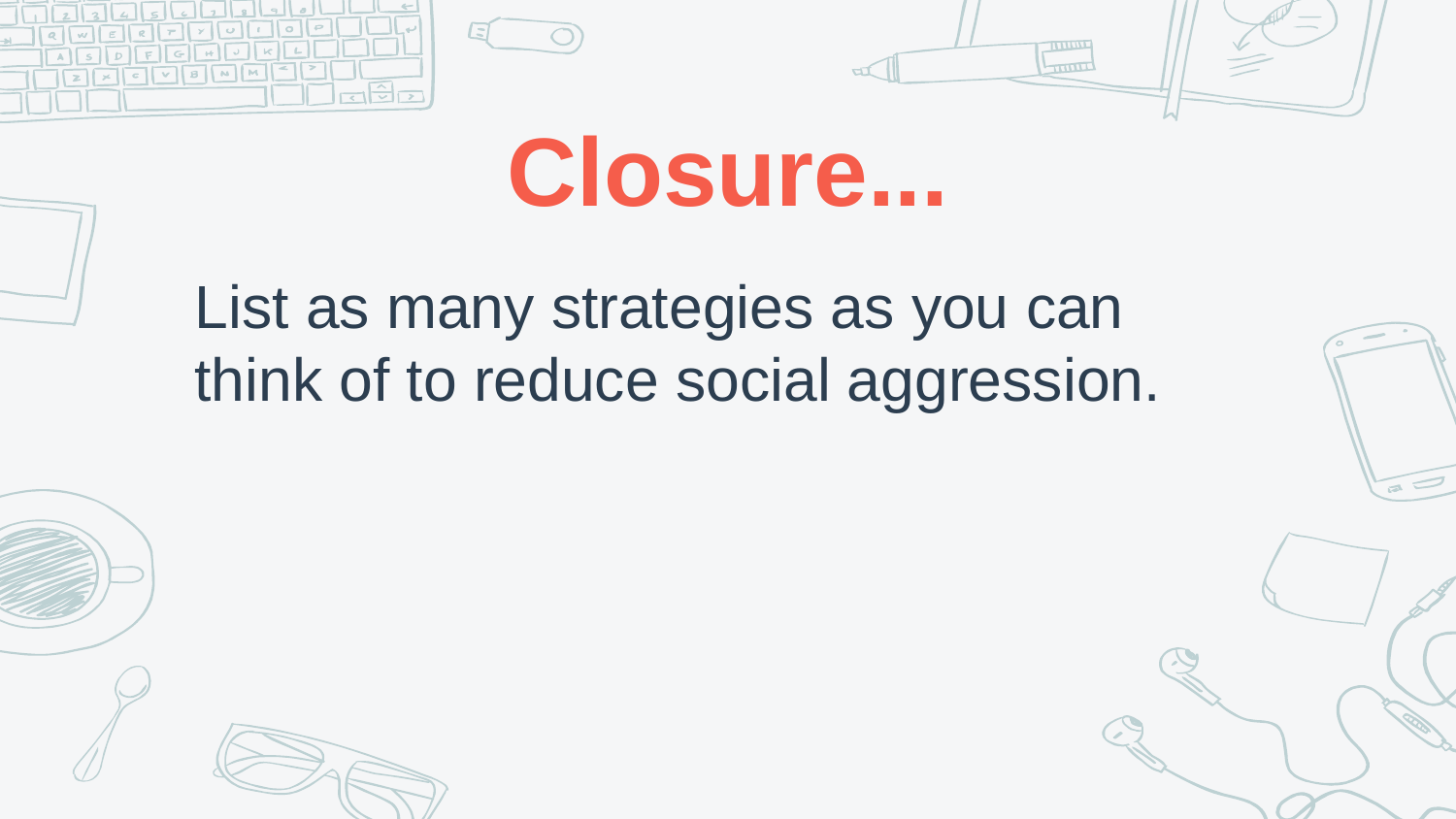

# Closure...
List as many strategies as you can think of to reduce social aggression.